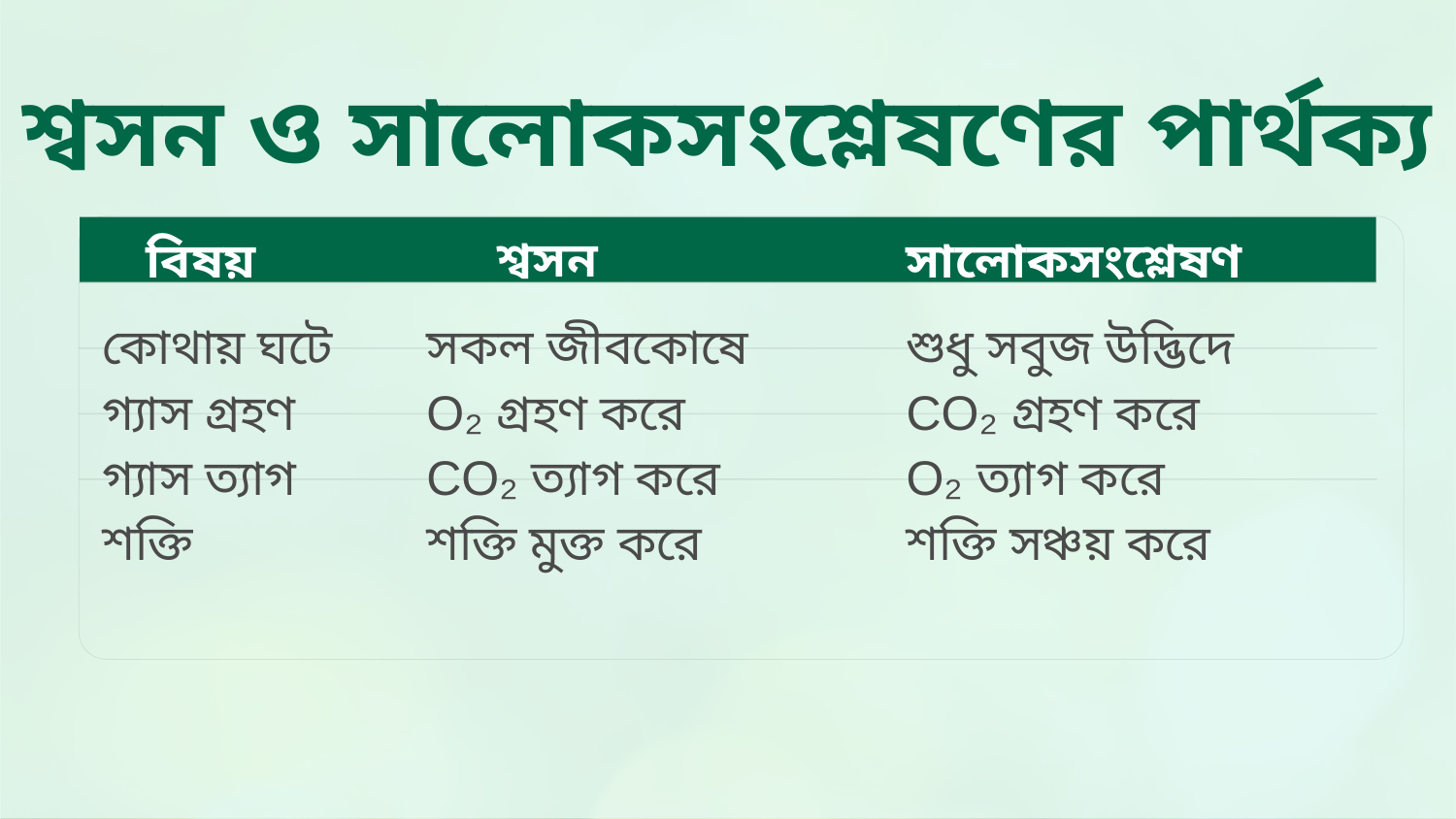

শ্বসন ও সালোকসংশ্লেষণের পার্থক্য
শ্বসন
বিষয়
সালোকসংশ্লেষণ

কোথায় ঘটে
সকল জীবকোষে
শুধু সবুজ উদ্ভিদে

গ্যাস গ্রহণ
O₂ গ্রহণ করে
CO₂ গ্রহণ করে

গ্যাস ত্যাগ
CO₂ ত্যাগ করে
O₂ ত্যাগ করে

শক্তি
শক্তি মুক্ত করে
শক্তি সঞ্চয় করে